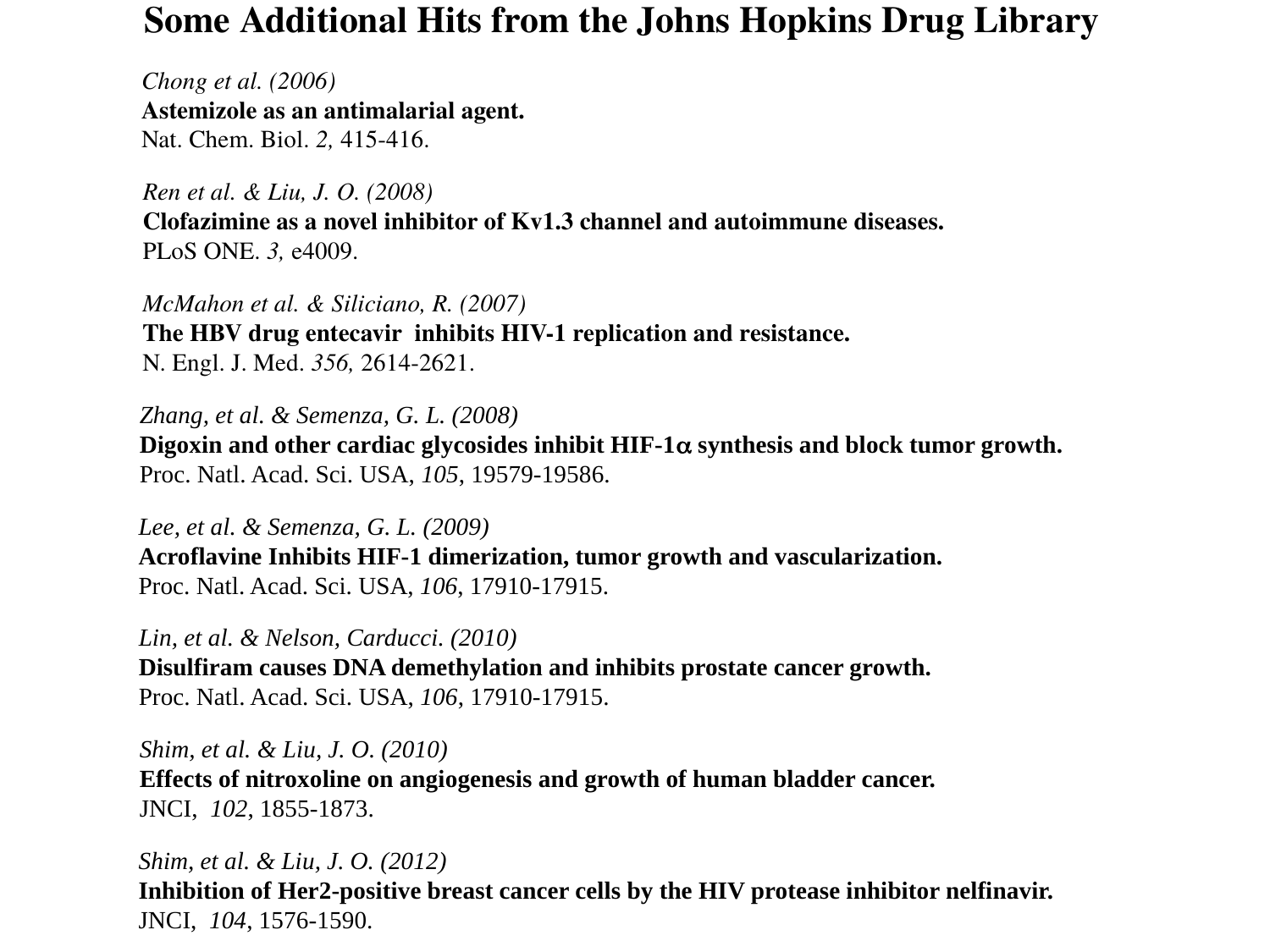

Some Additional Hits from the Johns Hopkins Drug Library
Chong et al. (2006)
Astemizole as an antimalarial agent.
Nat. Chem. Biol. 2, 415-416.
Ren et al. & Liu, J. O. (2008)
Clofazimine as a novel inhibitor of Kv1.3 channel and autoimmune diseases.
PLoS ONE. 3, e4009.
McMahon et al. & Siliciano, R. (2007)
The HBV drug entecavir  inhibits HIV-1 replication and resistance.
N. Engl. J. Med. 356, 2614-2621.
Zhang, et al. & Semenza, G. L. (2008)
Digoxin and other cardiac glycosides inhibit HIF-1α synthesis and block tumor growth.
Proc. Natl. Acad. Sci. USA, 105, 19579-19586.
Lee, et al. & Semenza, G. L. (2009)
Acroflavine Inhibits HIF-1 dimerization, tumor growth and vascularization.
Proc. Natl. Acad. Sci. USA, 106, 17910-17915.
Lin, et al. & Nelson, Carducci. (2010)
Disulfiram causes DNA demethylation and inhibits prostate cancer growth.
Proc. Natl. Acad. Sci. USA, 106, 17910-17915.
Shim, et al. & Liu, J. O. (2010)
Effects of nitroxoline on angiogenesis and growth of human bladder cancer.
JNCI,  102, 1855-1873.
Shim, et al. & Liu, J. O. (2012)
Inhibition of Her2-positive breast cancer cells by the HIV protease inhibitor nelfinavir.
JNCI,  104, 1576-1590.